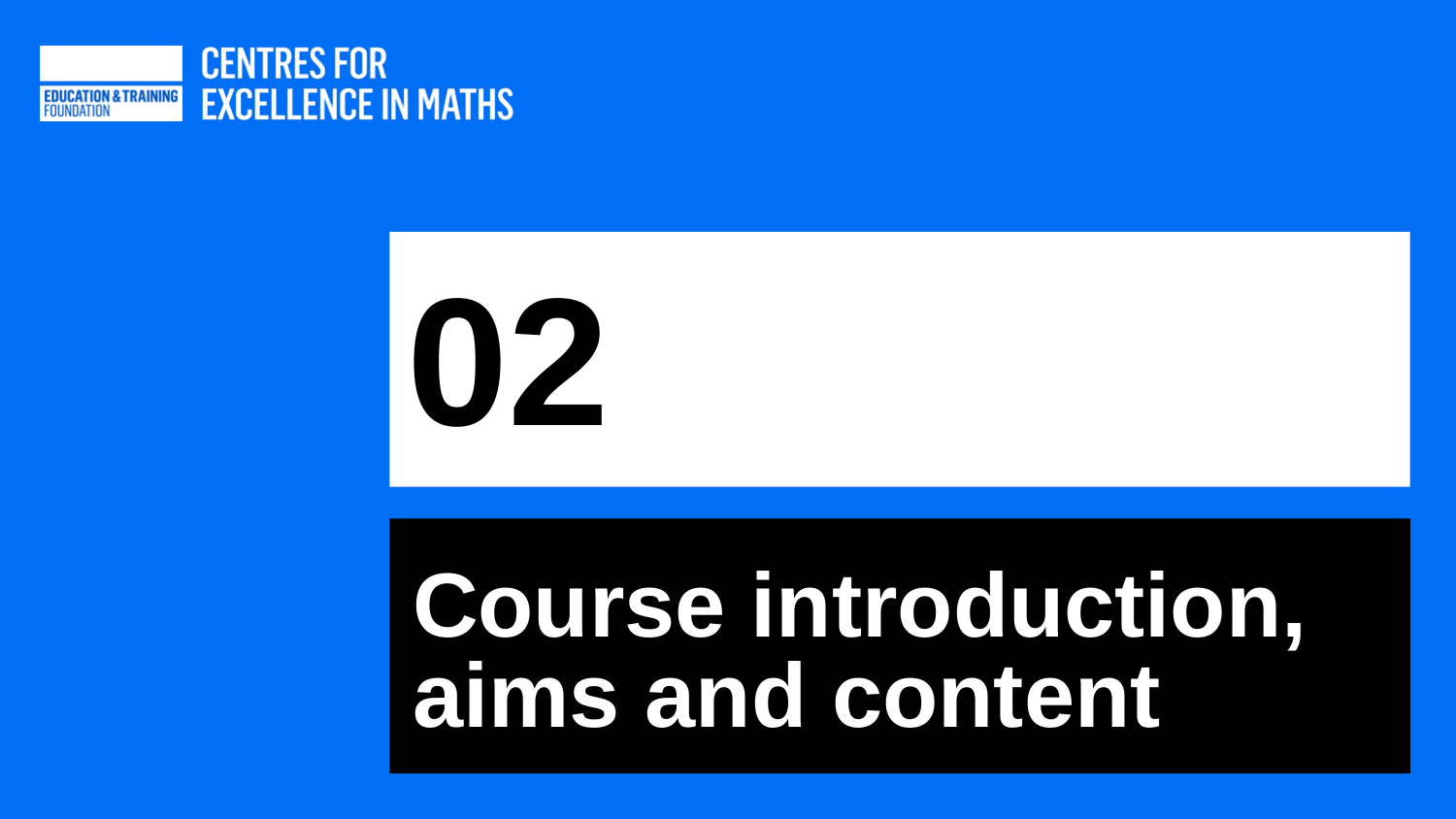

# 02
Course introduction, aims and content